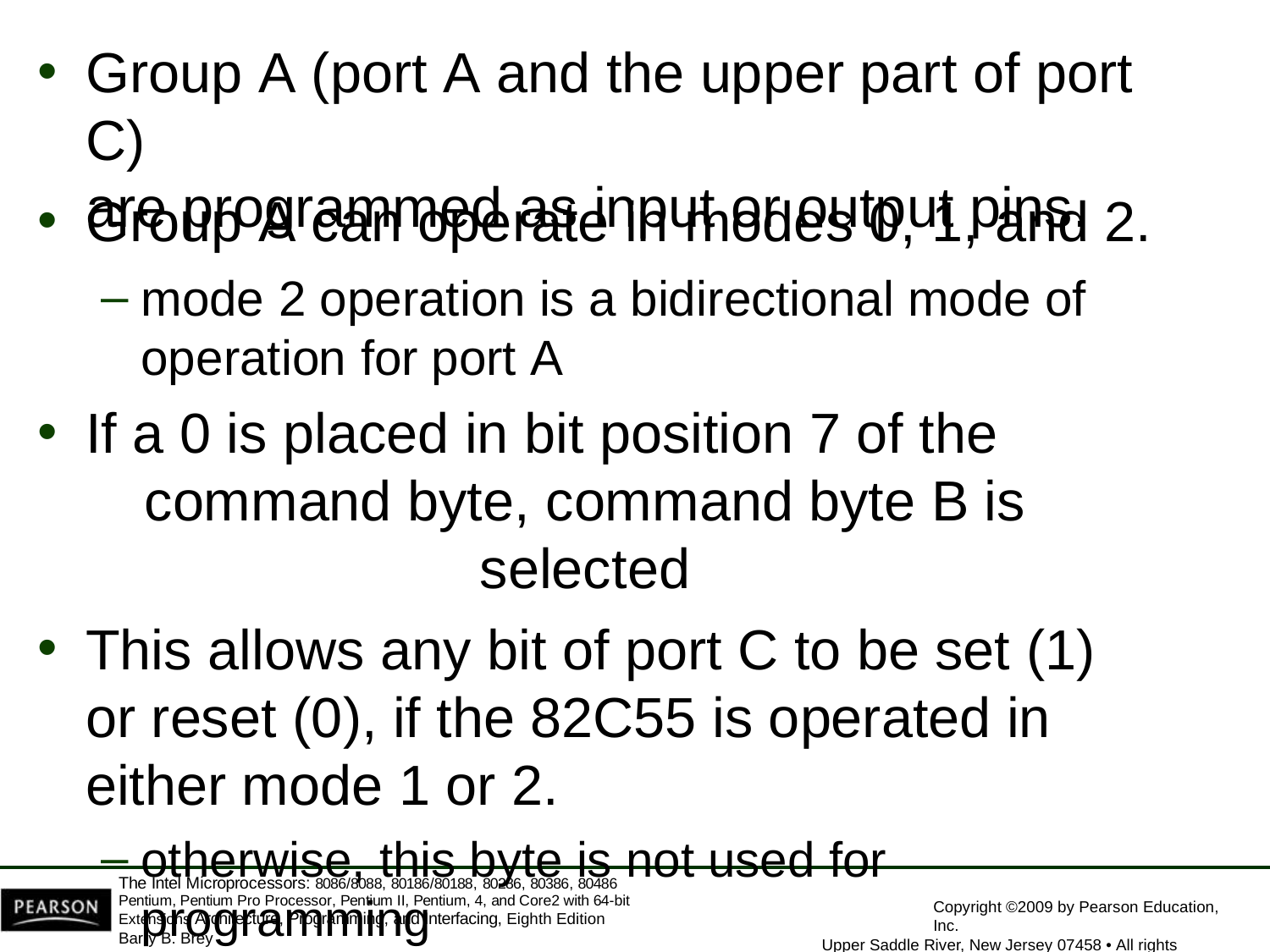

Group A (port A and the upper part of port C)
are programmed as input or output pins.
Group A can operate in modes 0, 1, and 2.

mode 2 operation is a bidirectional mode of operation for port A

If a 0 is placed in bit position 7 of the
command byte, command byte B is selected

This allows any bit of port C to be set (1) or reset (0), if the 82C55 is operated in either mode 1 or 2.

otherwise, this byte is not used for programming
The Intel Microprocessors: 8086/8088, 80186/80188, 80286, 80386, 80486 Pentium, Pentium Pro Processor, Pentium II, Pentium, 4, and Core2 with 64-bit Extensions Architecture, Programming, and Interfacing, Eighth Edition
Barry B. Brey

Copyright ©2009 by Pearson Education, Inc.
Upper Saddle River, New Jersey 07458 • All rights reserved.